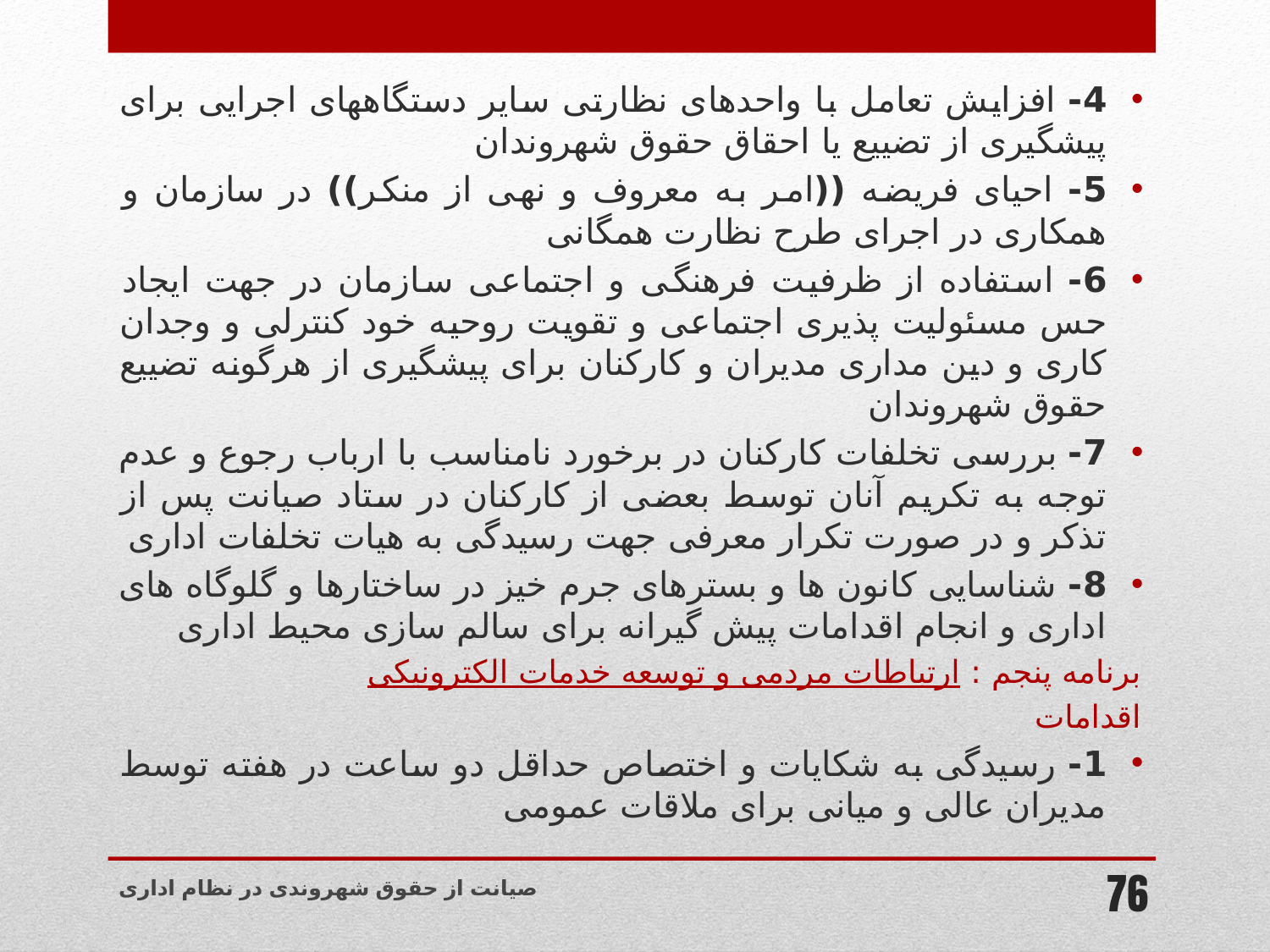

4- افزایش تعامل با واحدهای نظارتی سایر دستگاههای اجرایی برای پیشگیری از تضییع یا احقاق حقوق شهروندان
5- احیای فریضه ((امر به معروف و نهی از منکر)) در سازمان و همکاری در اجرای طرح نظارت همگانی
6- استفاده از ظرفیت فرهنگی و اجتماعی سازمان در جهت ایجاد حس مسئولیت پذیری اجتماعی و تقویت روحیه خود کنترلی و وجدان کاری و دین مداری مدیران و کارکنان برای پیشگیری از هرگونه تضییع حقوق شهروندان
7- بررسی تخلفات کارکنان در برخورد نامناسب با ارباب رجوع و عدم توجه به تکریم آنان توسط بعضی از کارکنان در ستاد صیانت پس از تذکر و در صورت تکرار معرفی جهت رسیدگی به هیات تخلفات اداری
8- شناسایی کانون ها و بسترهای جرم خیز در ساختارها و گلوگاه های اداری و انجام اقدامات پیش گیرانه برای سالم سازی محیط اداری
برنامه پنجم : ارتباطات مردمی و توسعه خدمات الکترونیکی
اقدامات
1- رسیدگی به شکایات و اختصاص حداقل دو ساعت در هفته توسط مدیران عالی و میانی برای ملاقات عمومی
صیانت از حقوق شهروندی در نظام اداری
76